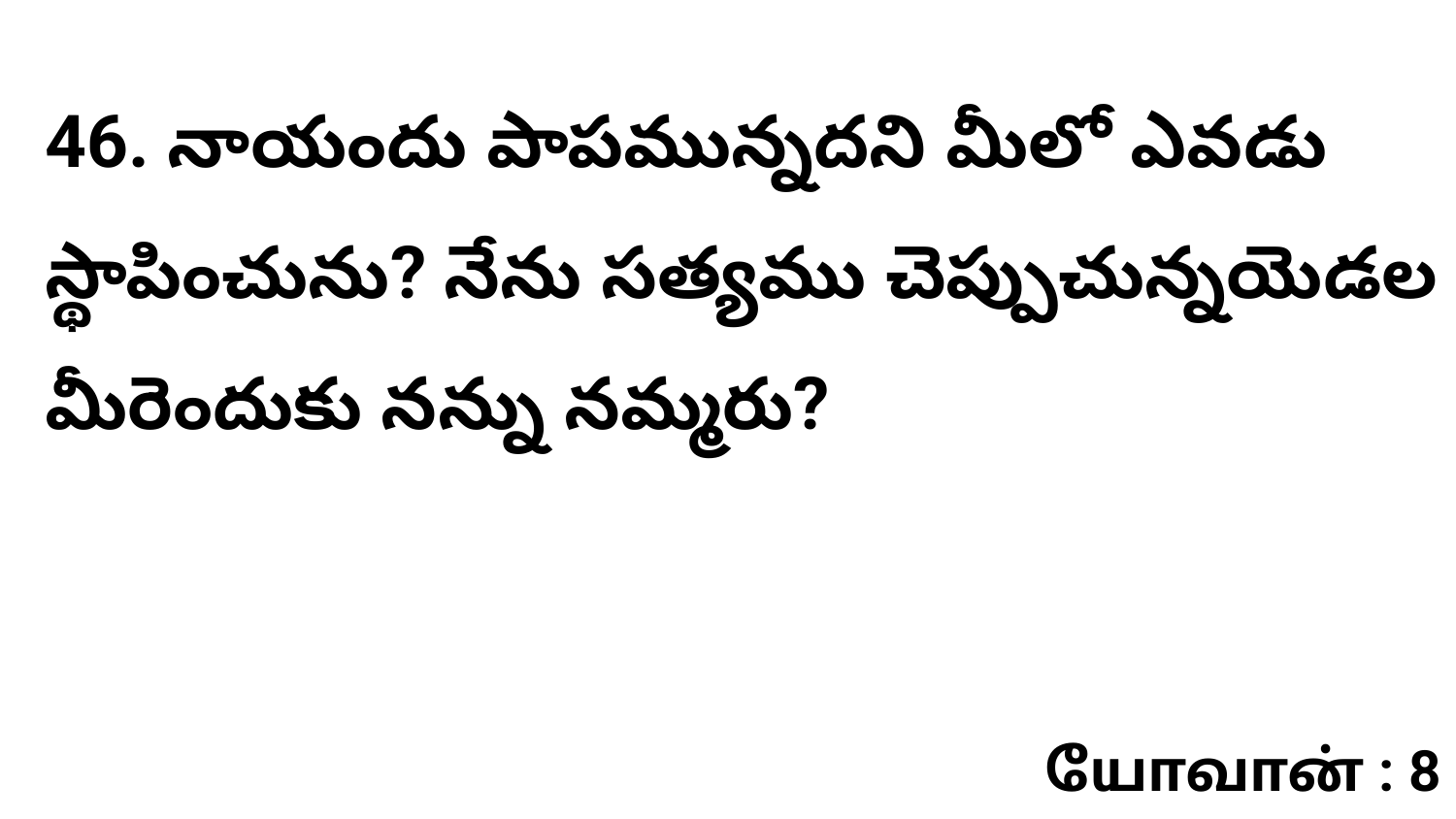

46. నాయందు పాపమున్నదని మీలో ఎవడు స్థాపించును? నేను సత్యము చెప్పుచున్నయెడల మీరెందుకు నన్ను నమ్మరు?
யோவான் : 8